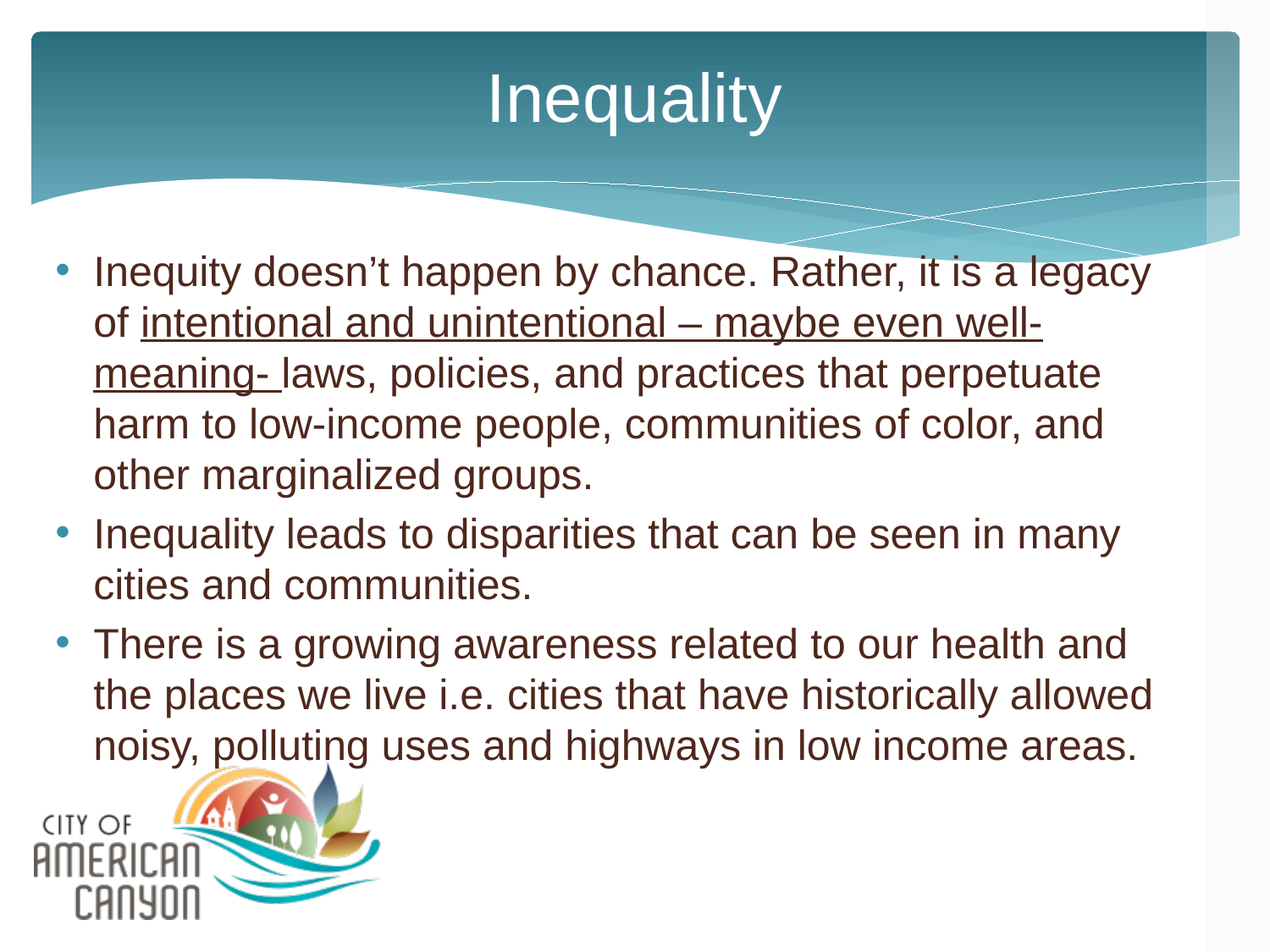

# Inequality
Inequity doesn’t happen by chance. Rather, it is a legacy of intentional and unintentional – maybe even well-meaning- laws, policies, and practices that perpetuate harm to low-income people, communities of color, and other marginalized groups.
Inequality leads to disparities that can be seen in many cities and communities.
There is a growing awareness related to our health and the places we live i.e. cities that have historically allowed noisy, polluting uses and highways in low income areas.